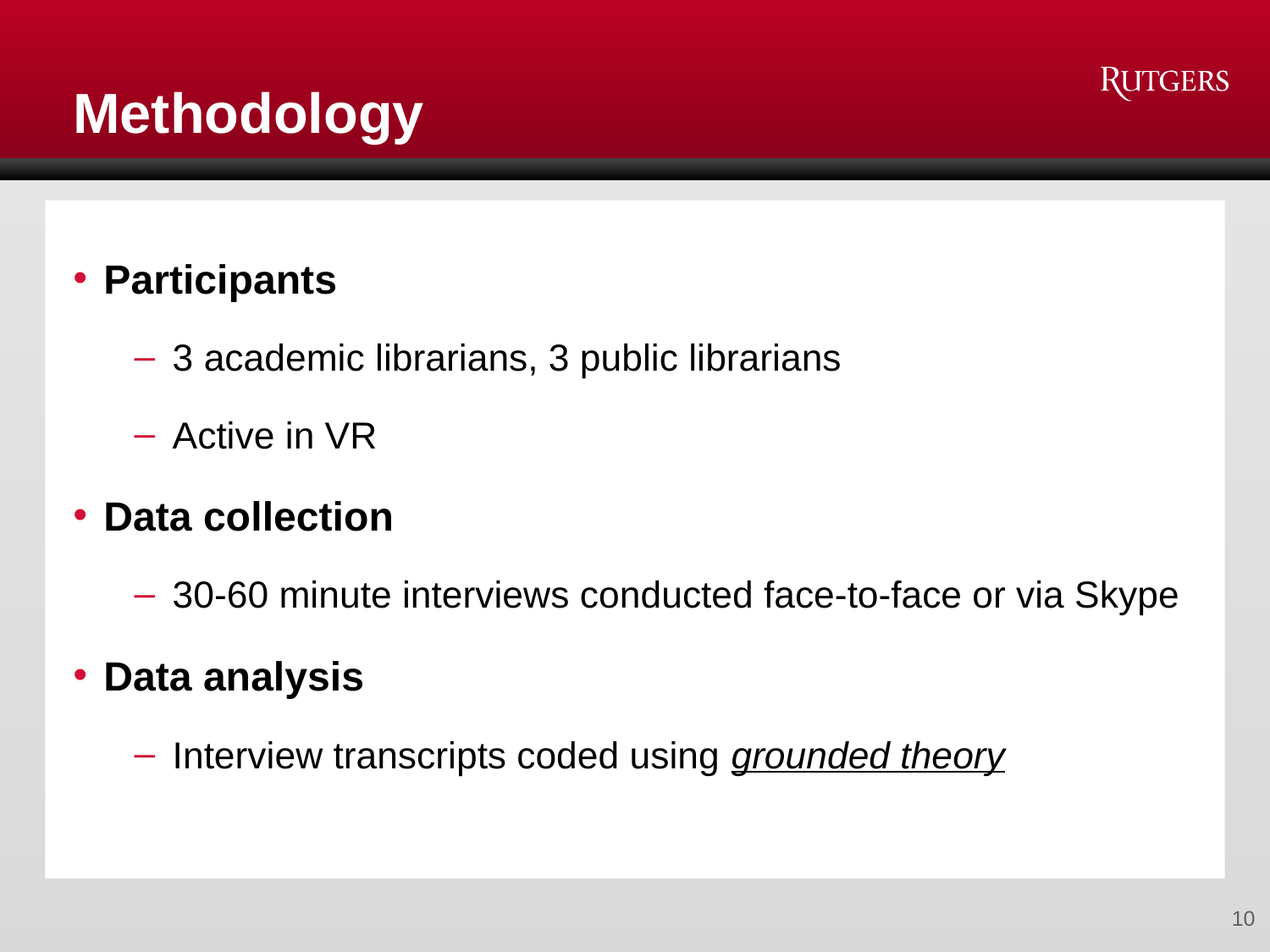

# Methodology
Participants
3 academic librarians, 3 public librarians
Active in VR
Data collection
30-60 minute interviews conducted face-to-face or via Skype
Data analysis
Interview transcripts coded using grounded theory
10